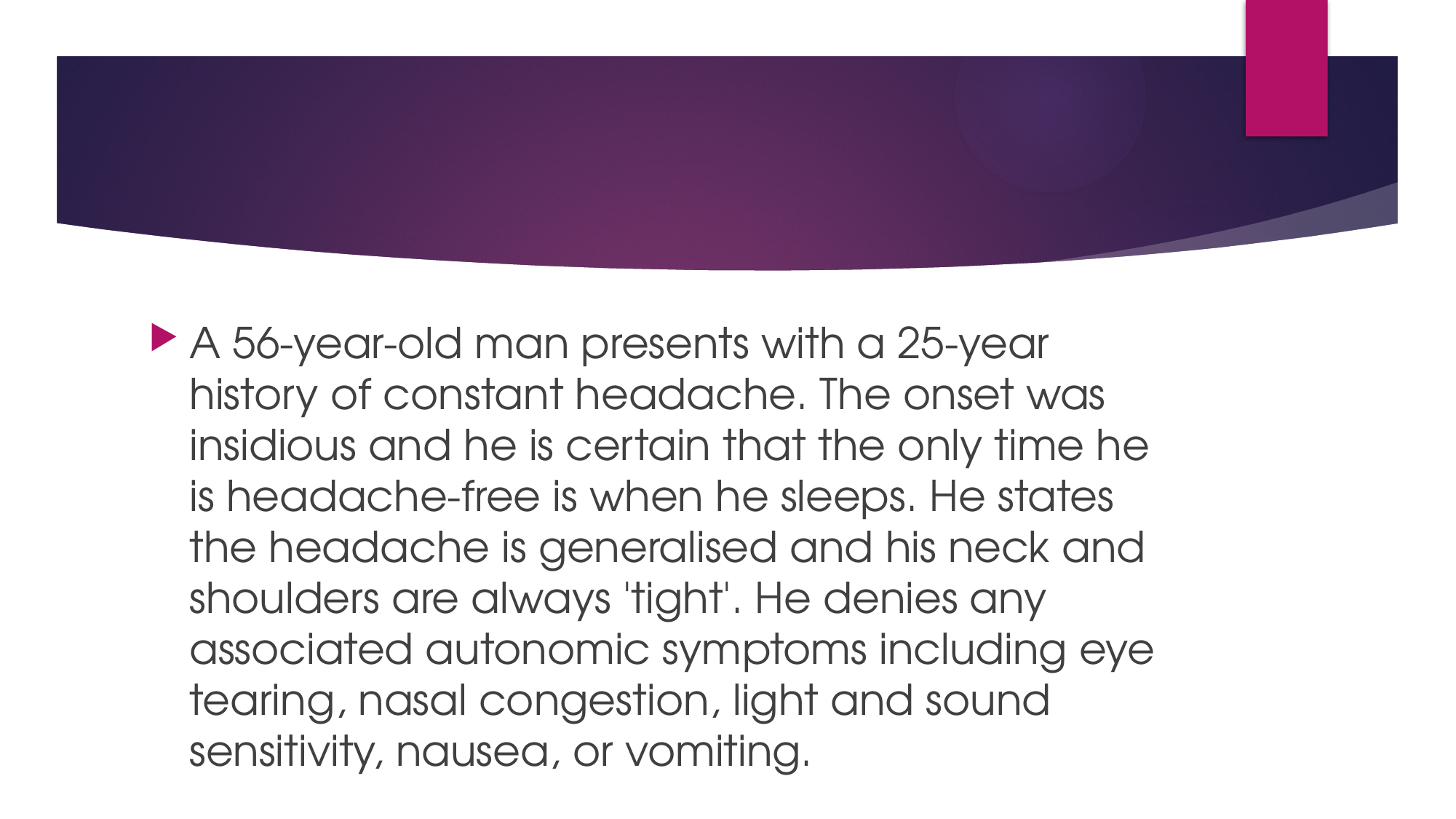

A 56-year-old man presents with a 25-year history of constant headache. The onset was insidious and he is certain that the only time he is headache-free is when he sleeps. He states the headache is generalised and his neck and shoulders are always 'tight'. He denies any associated autonomic symptoms including eye tearing, nasal congestion, light and sound sensitivity, nausea, or vomiting.